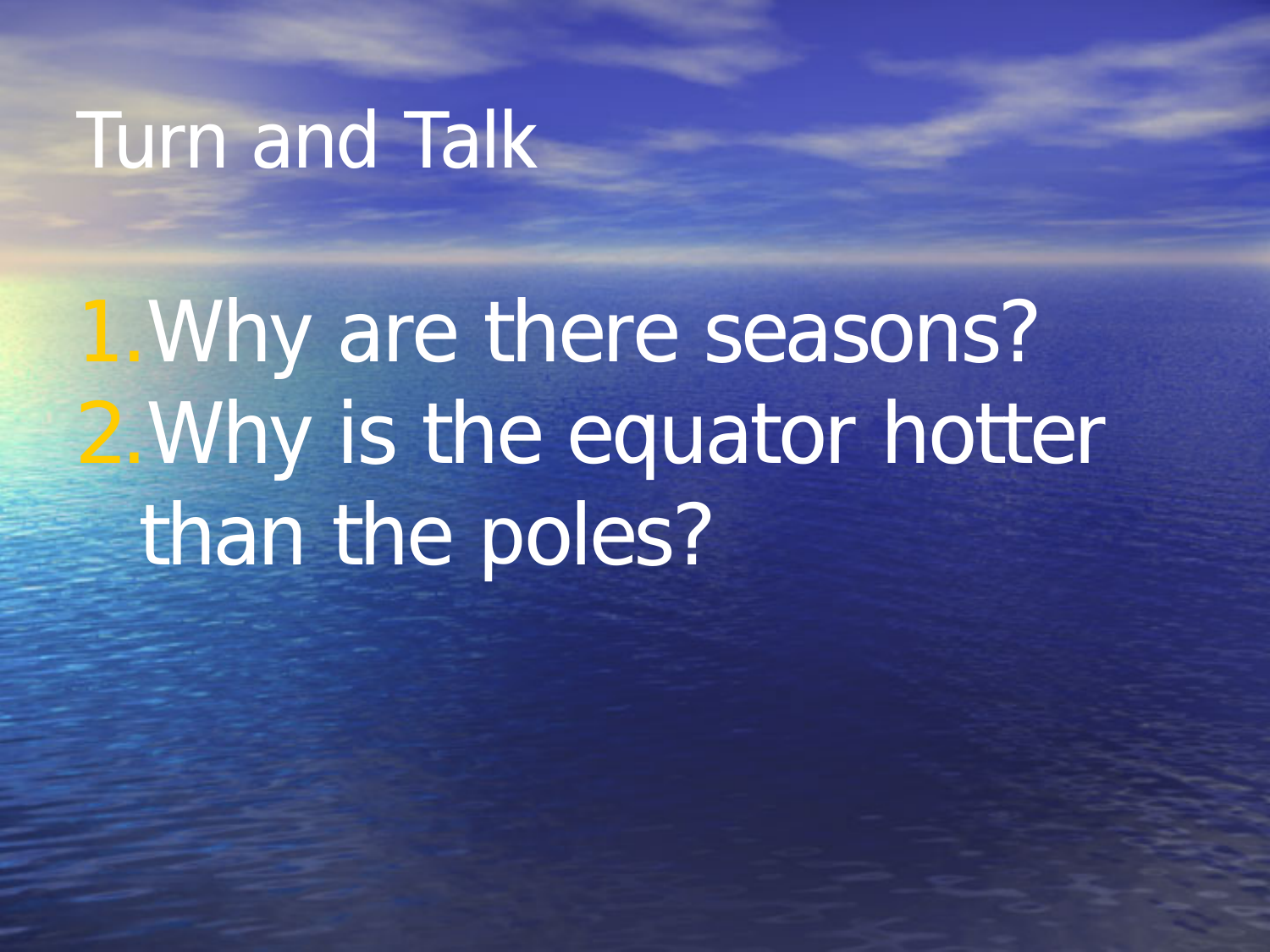

# Turn and Talk
Why are there seasons?
Why is the equator hotter than the poles?